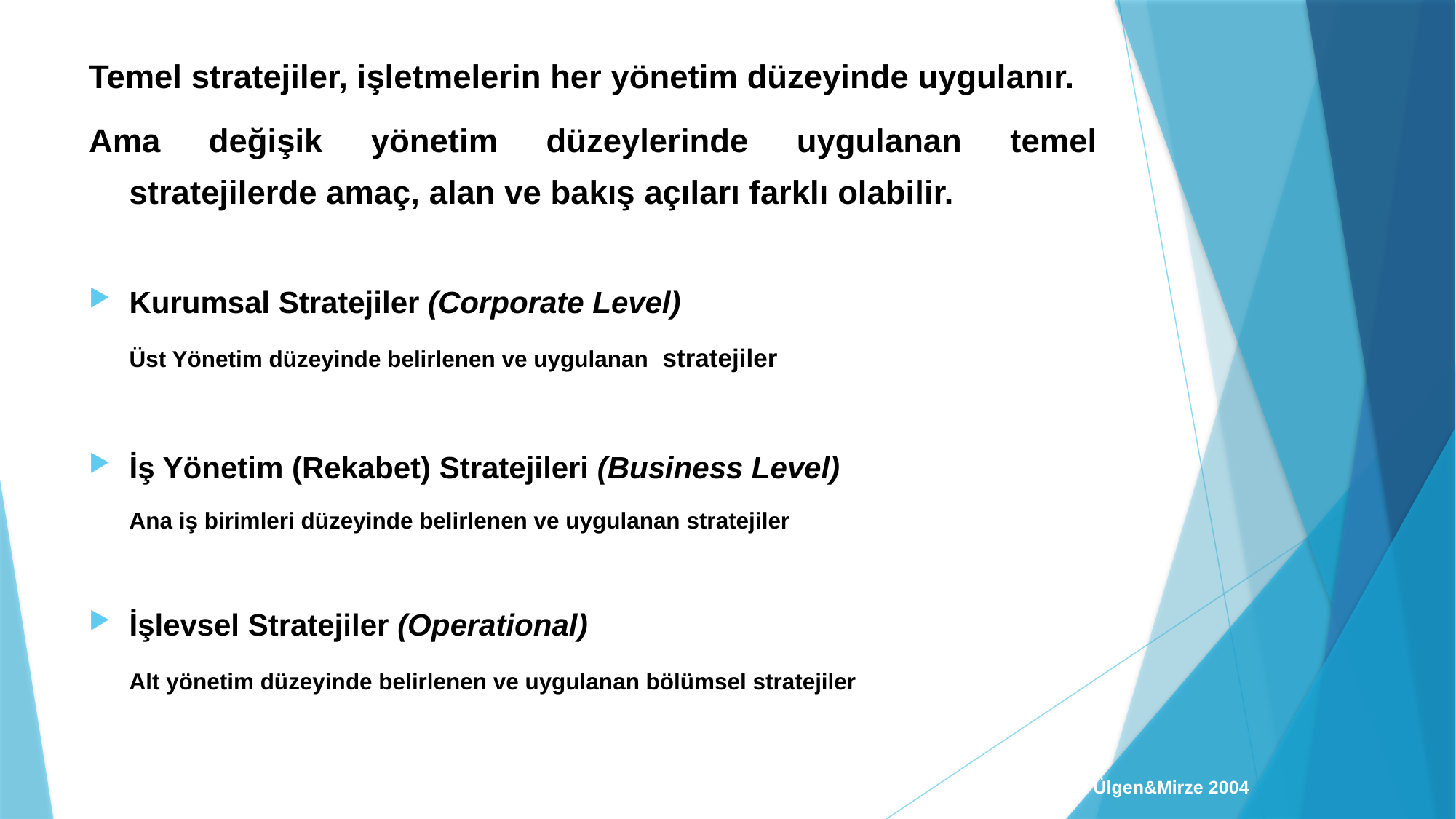

Temel stratejiler, işletmelerin her yönetim düzeyinde uygulanır.
Ama değişik yönetim düzeylerinde uygulanan temel stratejilerde amaç, alan ve bakış açıları farklı olabilir.

Kurumsal Stratejiler (Corporate Level)
	Üst Yönetim düzeyinde belirlenen ve uygulanan  stratejiler

İş Yönetim (Rekabet) Stratejileri (Business Level)
	Ana iş birimleri düzeyinde belirlenen ve uygulanan stratejiler

İşlevsel Stratejiler (Operational)
	Alt yönetim düzeyinde belirlenen ve uygulanan bölümsel stratejiler
© Ülgen&Mirze 2004